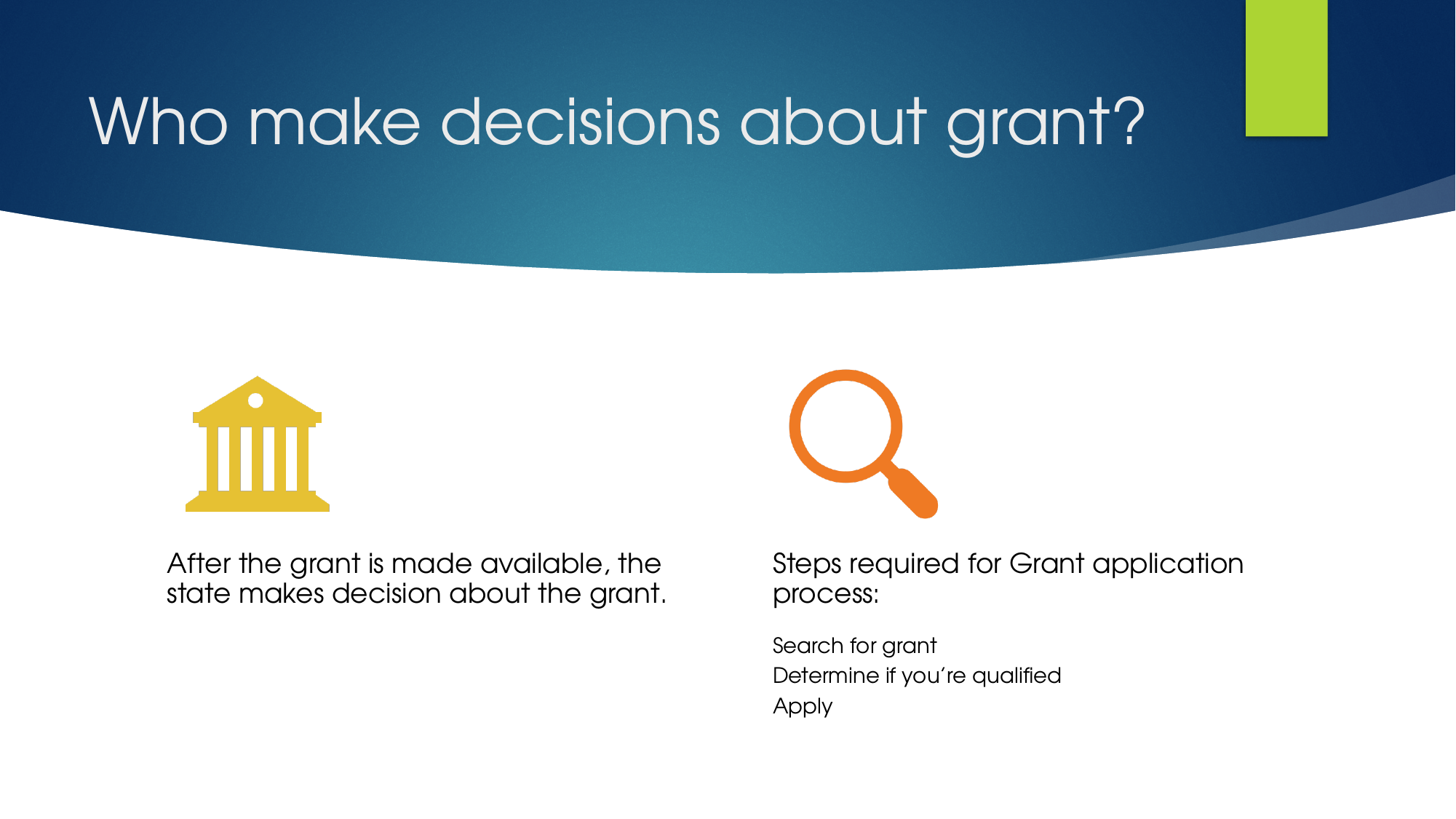

# Who make decisions about grant?

After the grant is made available, the state makes decision about the grant.
Steps required for Grant application process:
Search for grant
Determine if you’re qualified
Apply